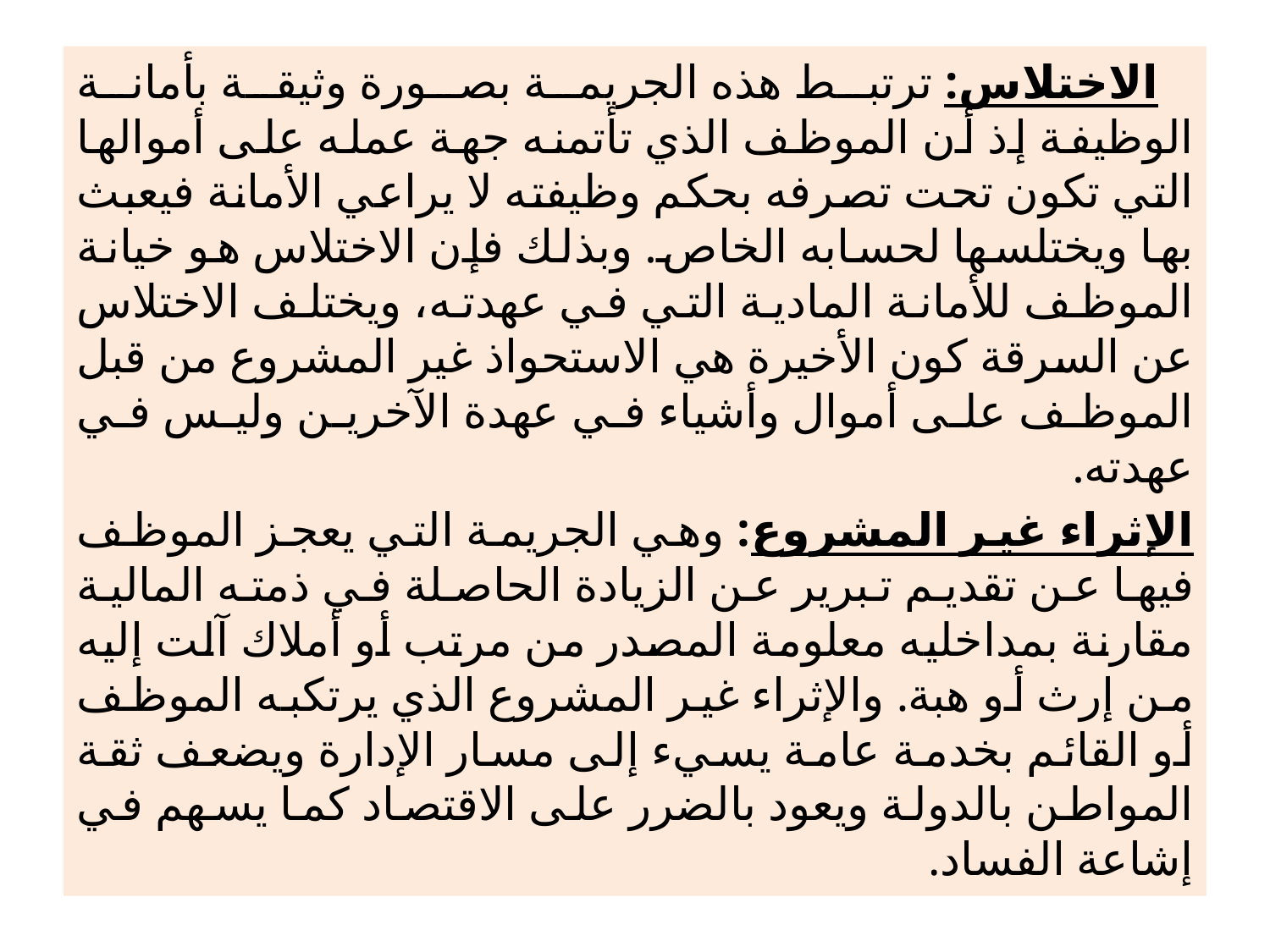

الاختلاس: ترتبط هذه الجريمة بصورة وثيقة بأمانة الوظيفة إذ أن الموظف الذي تأتمنه جهة عمله على أموالها التي تكون تحت تصرفه بحكم وظيفته لا يراعي الأمانة فيعبث بها ويختلسها لحسابه الخاص. وبذلك فإن الاختلاس هو خيانة الموظف للأمانة المادية التي في عهدته، ويختلف الاختلاس عن السرقة كون الأخيرة هي الاستحواذ غير المشروع من قبل الموظف على أموال وأشياء في عهدة الآخرين وليس في عهدته.
الإثراء غير المشروع: وهي الجريمة التي يعجز الموظف فيها عن تقديم تبرير عن الزيادة الحاصلة في ذمته المالية مقارنة بمداخليه معلومة المصدر من مرتب أو أملاك آلت إليه من إرث أو هبة. والإثراء غير المشروع الذي يرتكبه الموظف أو القائم بخدمة عامة يسيء إلى مسار الإدارة ويضعف ثقة المواطن بالدولة ويعود بالضرر على الاقتصاد كما يسهم في إشاعة الفساد.